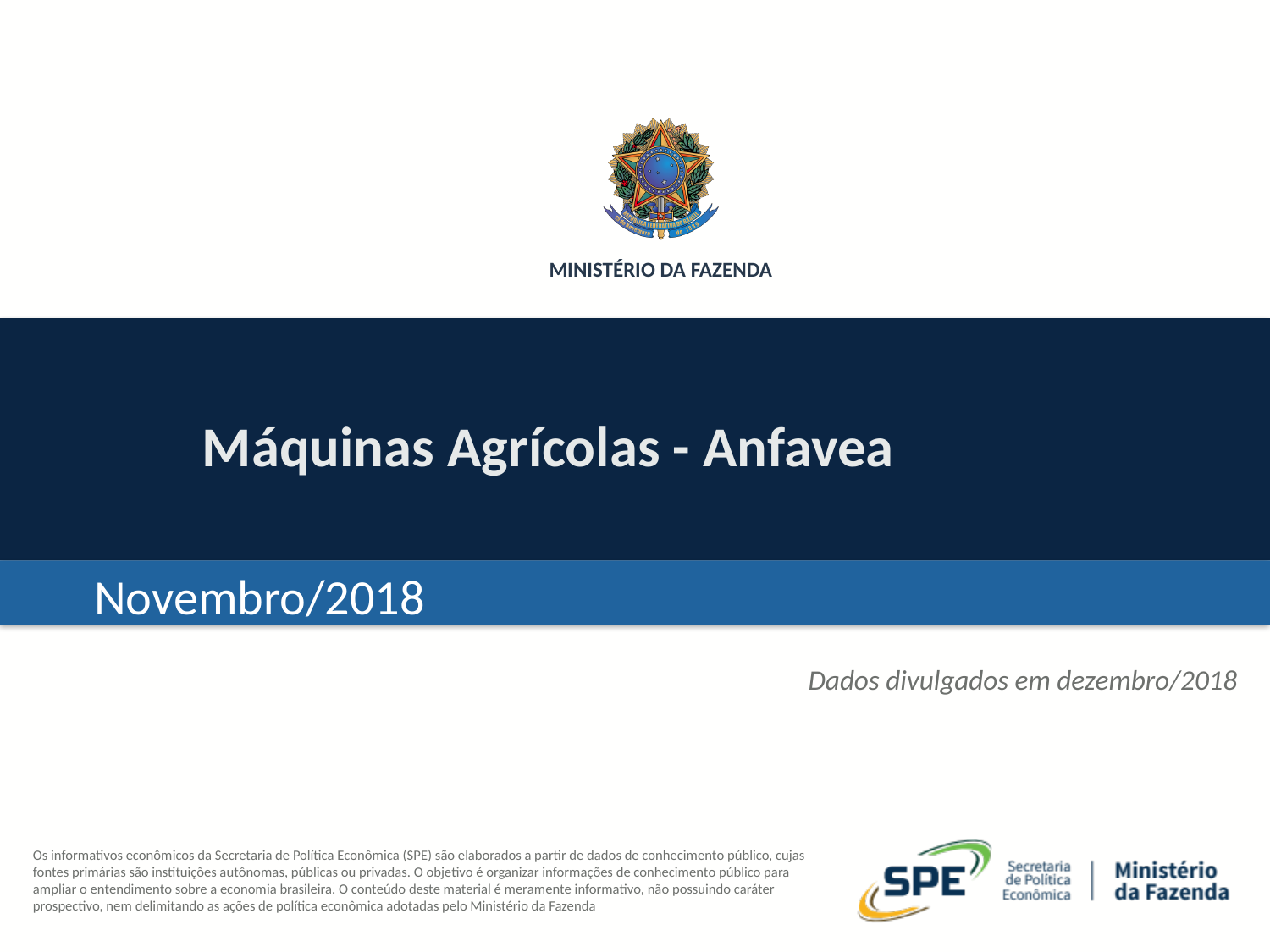

Máquinas Agrícolas - Anfavea
Novembro/2018
Dados divulgados em dezembro/2018